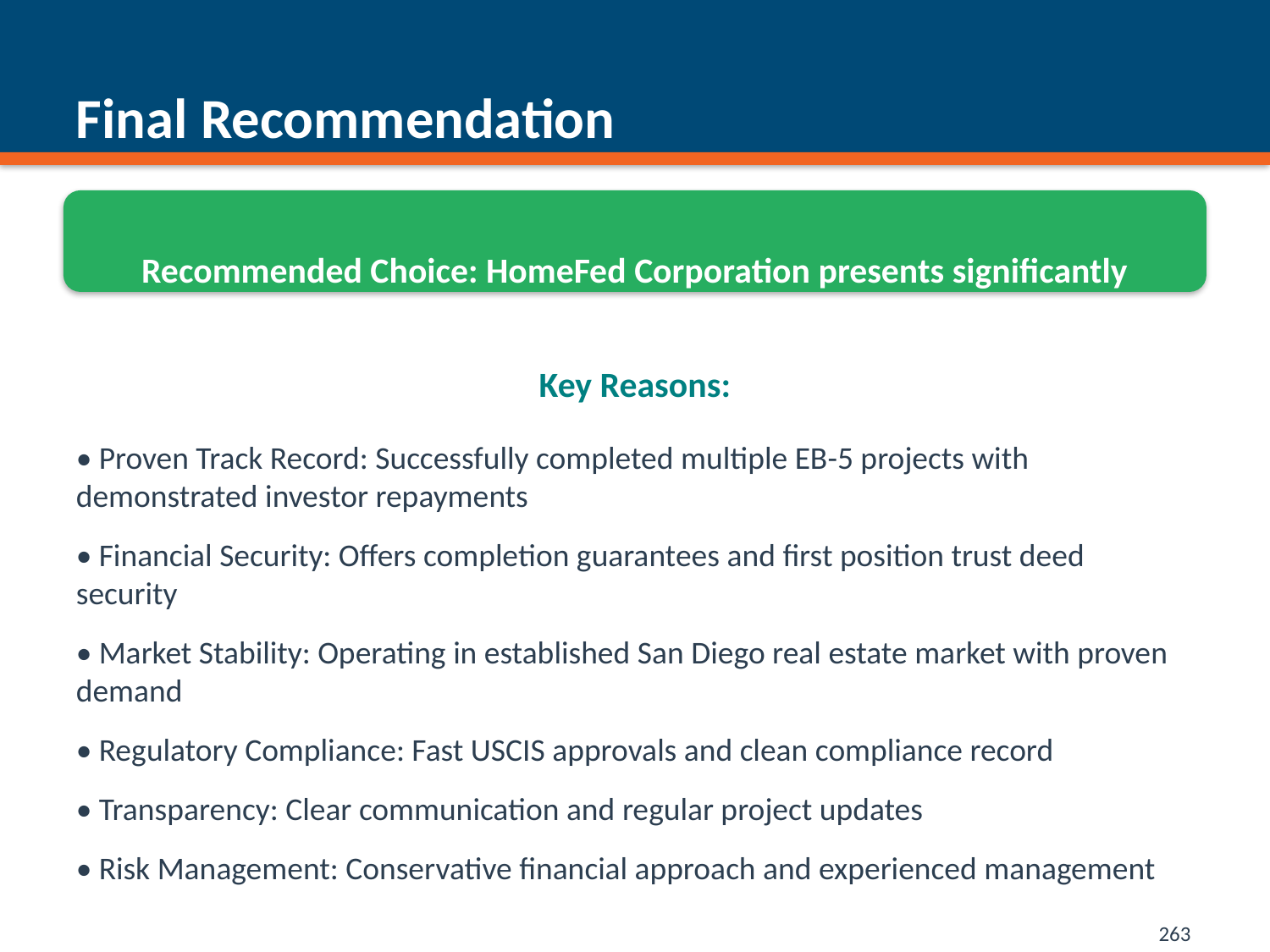

Final Recommendation
#

Recommended Choice: HomeFed Corporation presents significantly lower risk and better investor protection compared to GGG Group for EB-5 investment purposes.

Key Reasons:

• Proven Track Record: Successfully completed multiple EB-5 projects with demonstrated investor repayments
• Financial Security: Offers completion guarantees and first position trust deed security
• Market Stability: Operating in established San Diego real estate market with proven demand
• Regulatory Compliance: Fast USCIS approvals and clean compliance record
• Transparency: Clear communication and regular project updates
• Risk Management: Conservative financial approach and experienced management

263